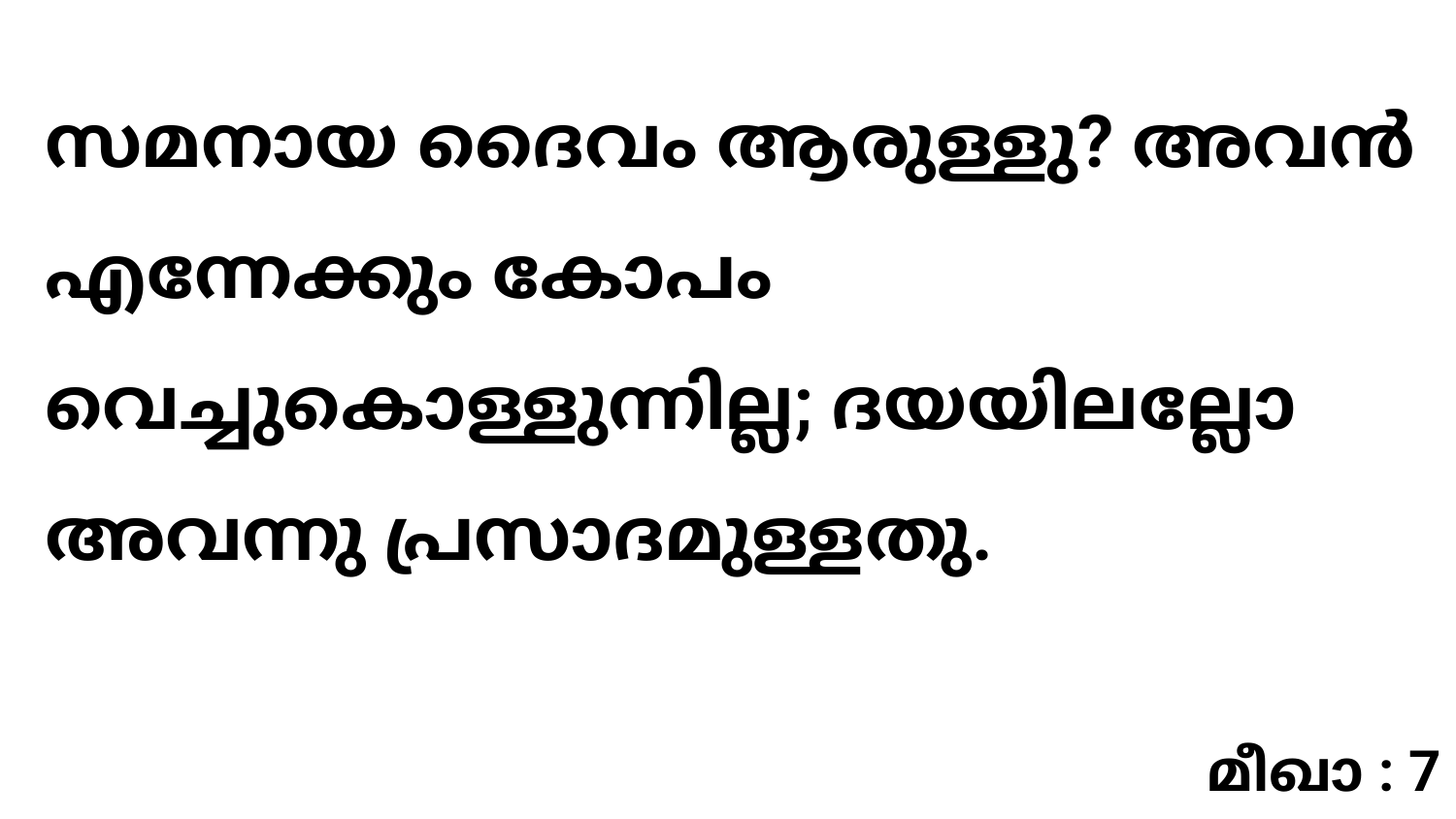

സമനായ ദൈവം ആരുള്ളു? അവൻ എന്നേക്കും കോപം വെച്ചുകൊള്ളുന്നില്ല; ദയയിലല്ലോ അവന്നു പ്രസാദമുള്ളതു.
മീഖാ : 7